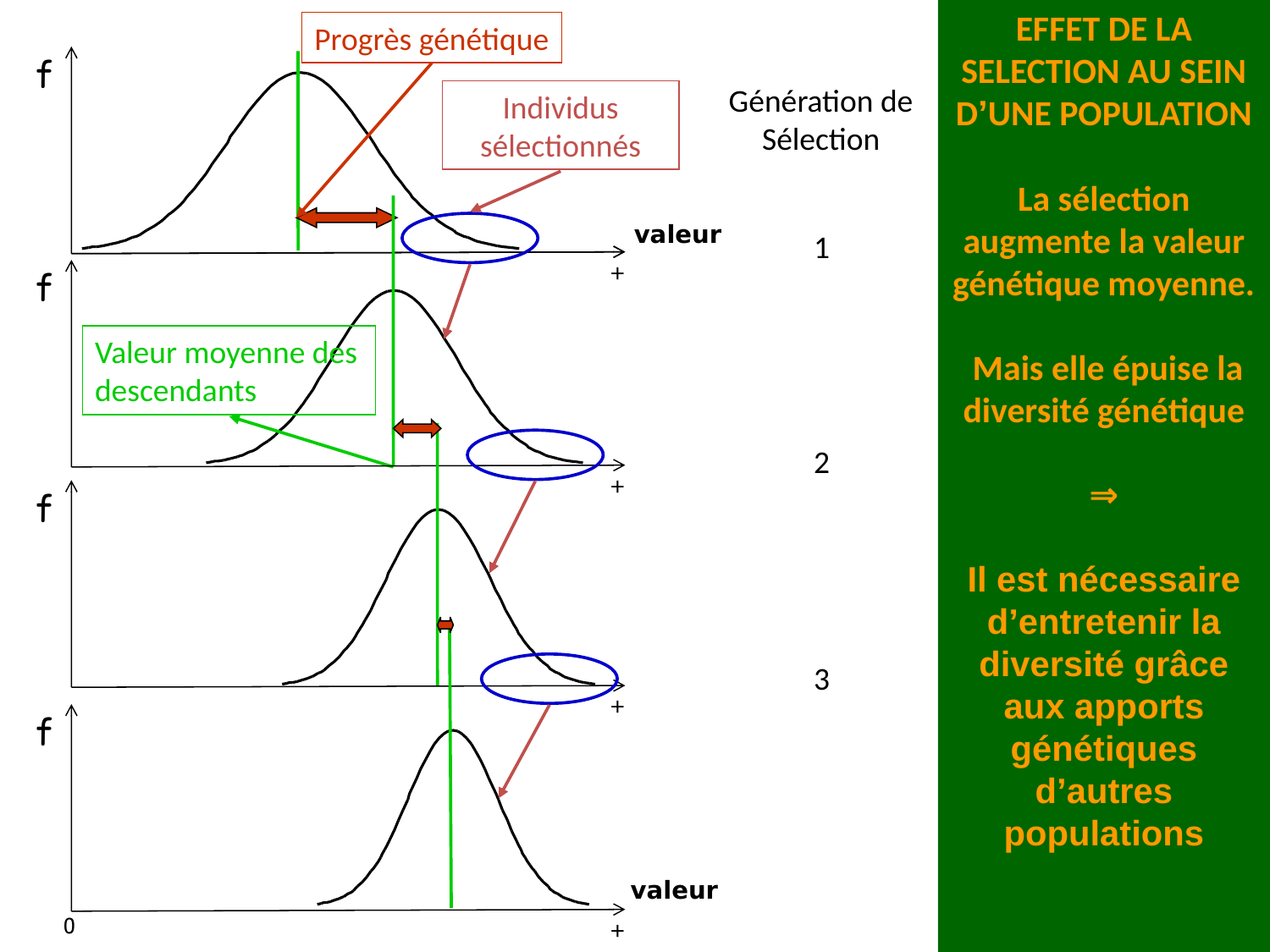

EFFET DE LA SELECTION AU SEIN D’UNE POPULATION

La sélection augmente la valeur génétique moyenne.

 Mais elle épuise la diversité génétique

⇒

Il est nécessaire d’entretenir la diversité grâce aux apports génétiques d’autres populations
Progrès génétique

f

+

Génération de Sélection
Individus sélectionnés

f

+

Valeur moyenne des descendants
valeur
1

2

f

+

3

f

valeur

0

+